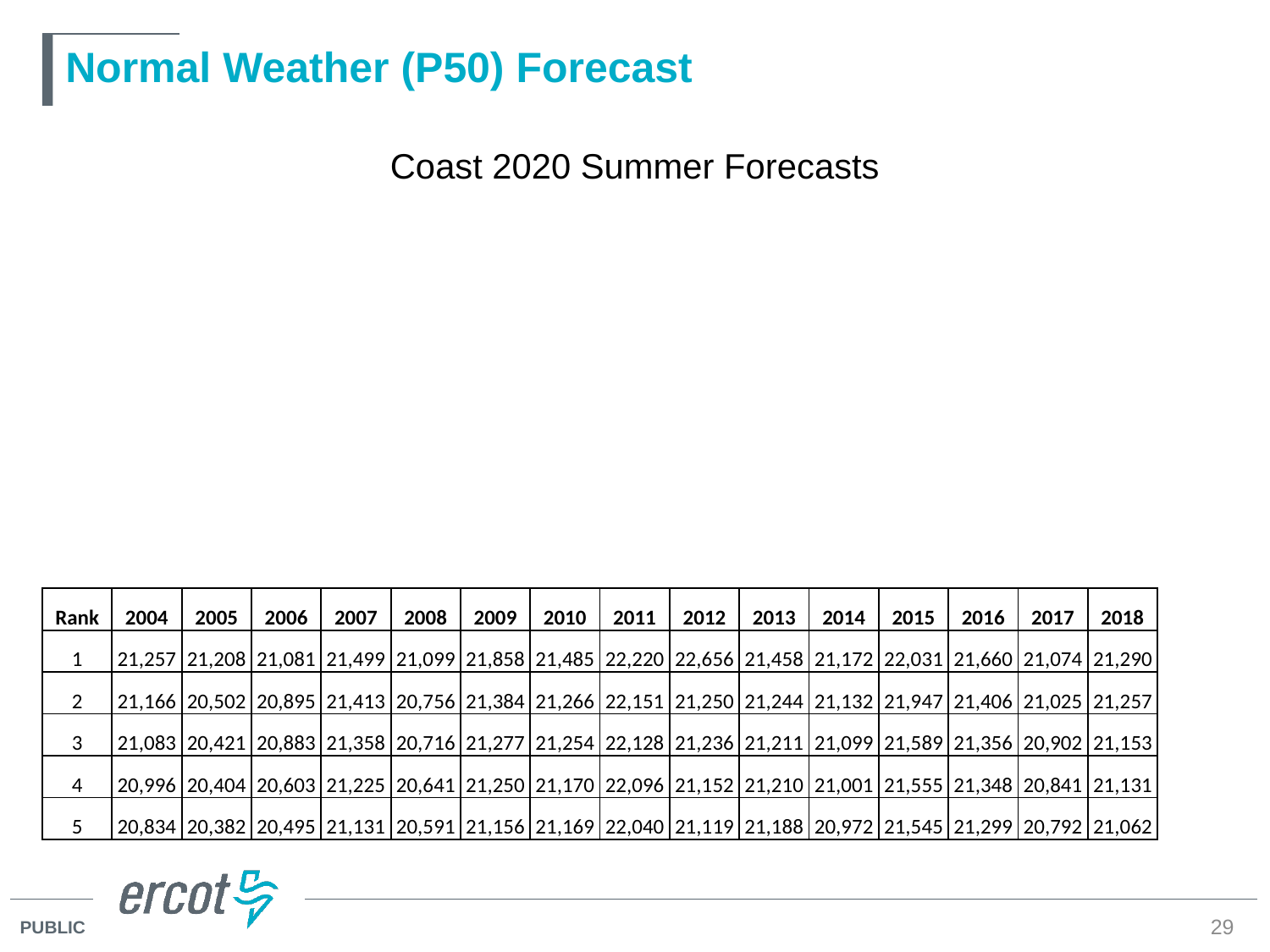

# Normal Weather (P50) Forecast
Coast 2020 Summer Forecasts
| Rank | 2004 | 2005 | 2006 | 2007 | 2008 | 2009 | 2010 | 2011 | 2012 | 2013 | 2014 | 2015 | 2016 | 2017 | 2018 | P50 |
| --- | --- | --- | --- | --- | --- | --- | --- | --- | --- | --- | --- | --- | --- | --- | --- | --- |
| 1 | 21,257 | 21,208 | 21,081 | 21,499 | 21,099 | 21,858 | 21,485 | 22,220 | 22,656 | 21,458 | 21,172 | 22,031 | 21,660 | 21,074 | 21,290 | 21,536 |
| 2 | 21,166 | 20,502 | 20,895 | 21,413 | 20,756 | 21,384 | 21,266 | 22,151 | 21,250 | 21,244 | 21,132 | 21,947 | 21,406 | 21,025 | 21,257 | 21,253 |
| 3 | 21,083 | 20,421 | 20,883 | 21,358 | 20,716 | 21,277 | 21,254 | 22,128 | 21,236 | 21,211 | 21,099 | 21,589 | 21,356 | 20,902 | 21,153 | 21,178 |
| 4 | 20,996 | 20,404 | 20,603 | 21,225 | 20,641 | 21,250 | 21,170 | 22,096 | 21,152 | 21,210 | 21,001 | 21,555 | 21,348 | 20,841 | 21,131 | 21,108 |
| 5 | 20,834 | 20,382 | 20,495 | 21,131 | 20,591 | 21,156 | 21,169 | 22,040 | 21,119 | 21,188 | 20,972 | 21,545 | 21,299 | 20,792 | 21,062 | 21,052 |
29